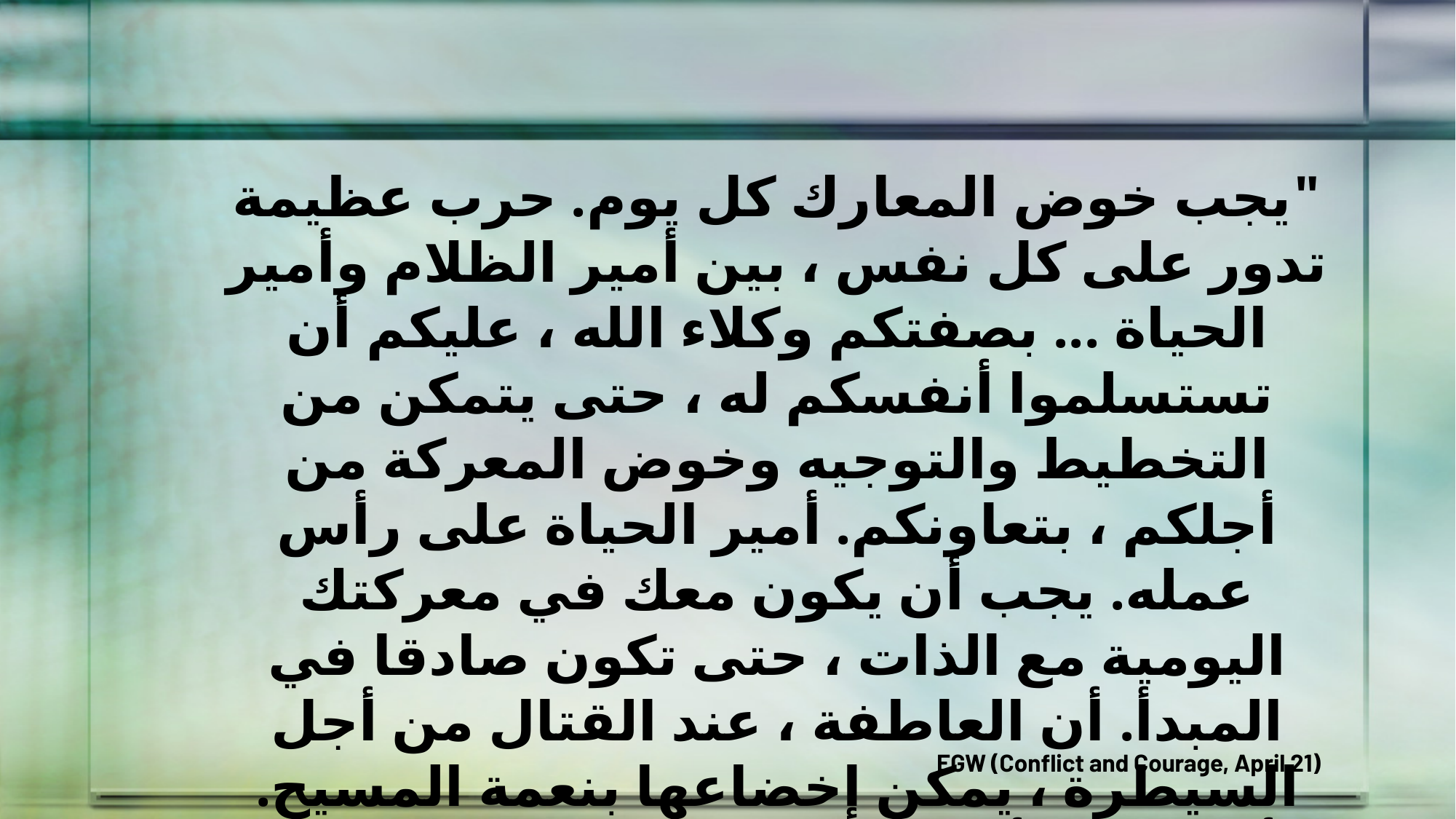

"يجب خوض المعارك كل يوم. حرب عظيمة تدور على كل نفس ، بين أمير الظلام وأمير الحياة ... بصفتكم وكلاء الله ، عليكم أن تستسلموا أنفسكم له ، حتى يتمكن من التخطيط والتوجيه وخوض المعركة من أجلكم ، بتعاونكم. أمير الحياة على رأس عمله. يجب أن يكون معك في معركتك اليومية مع الذات ، حتى تكون صادقا في المبدأ. أن العاطفة ، عند القتال من أجل السيطرة ، يمكن إخضاعها بنعمة المسيح. أنك تخرج أكثر من الفاتح من خلال الذي أحبنا."
EGW (Conflict and Courage, April 21)